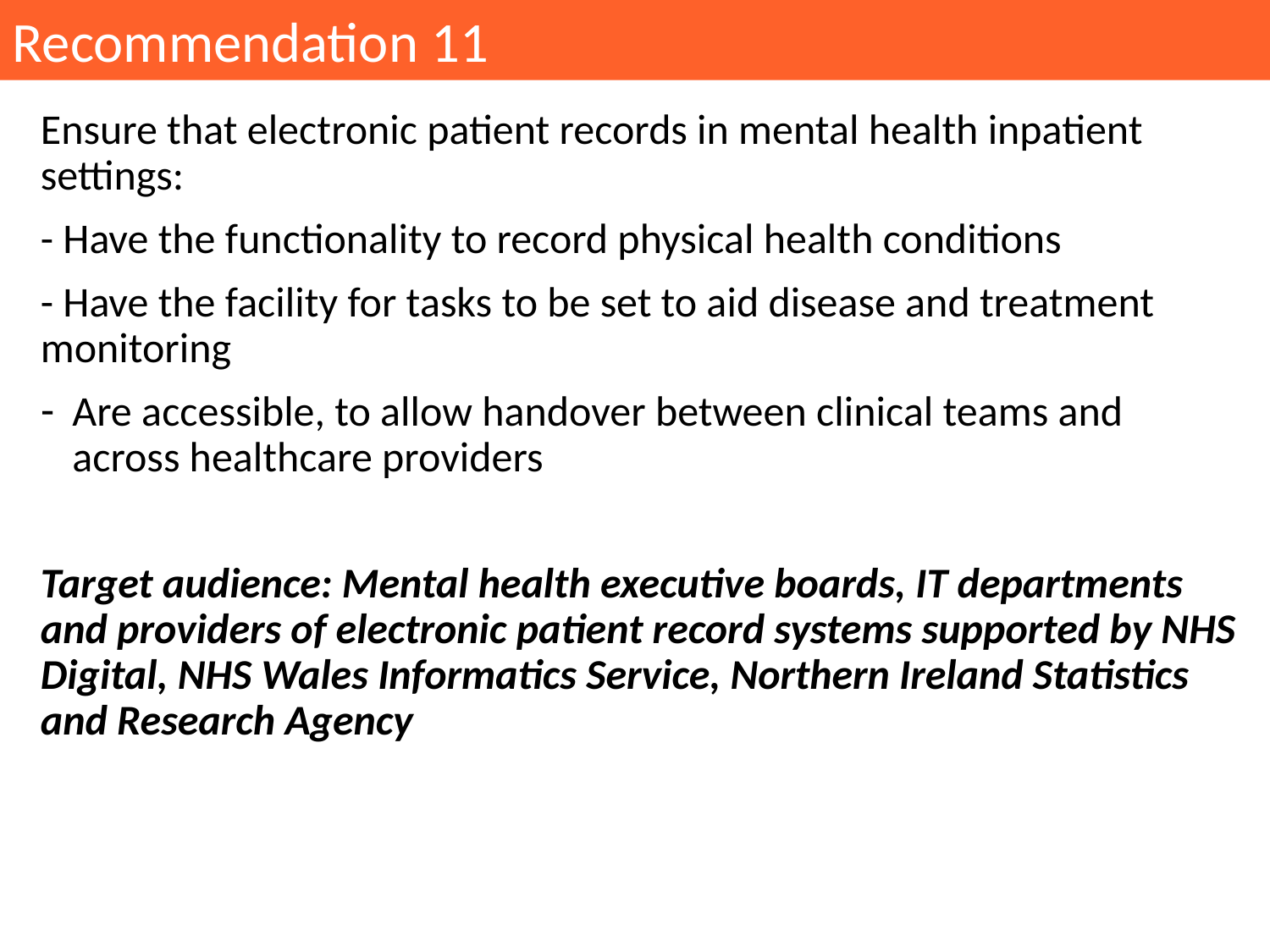

Recommendation 11
Ensure that electronic patient records in mental health inpatient settings:
- Have the functionality to record physical health conditions
- Have the facility for tasks to be set to aid disease and treatment monitoring
Are accessible, to allow handover between clinical teams and across healthcare providers

Target audience: Mental health executive boards, IT departments and providers of electronic patient record systems supported by NHS Digital, NHS Wales Informatics Service, Northern Ireland Statistics and Research Agency